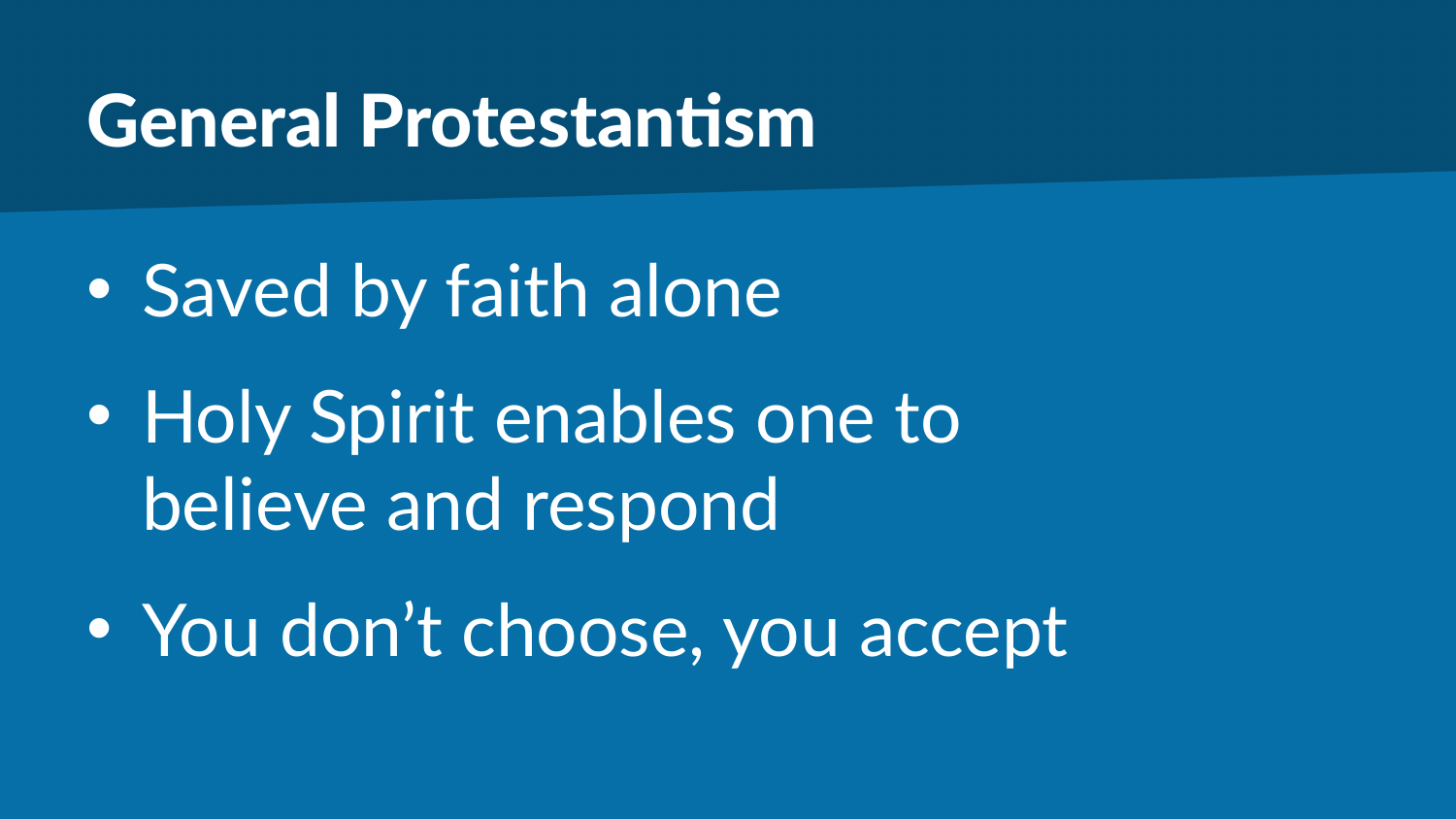

# General Protestantism
Saved by faith alone
Holy Spirit enables one to
believe and respond
You don’t choose, you accept